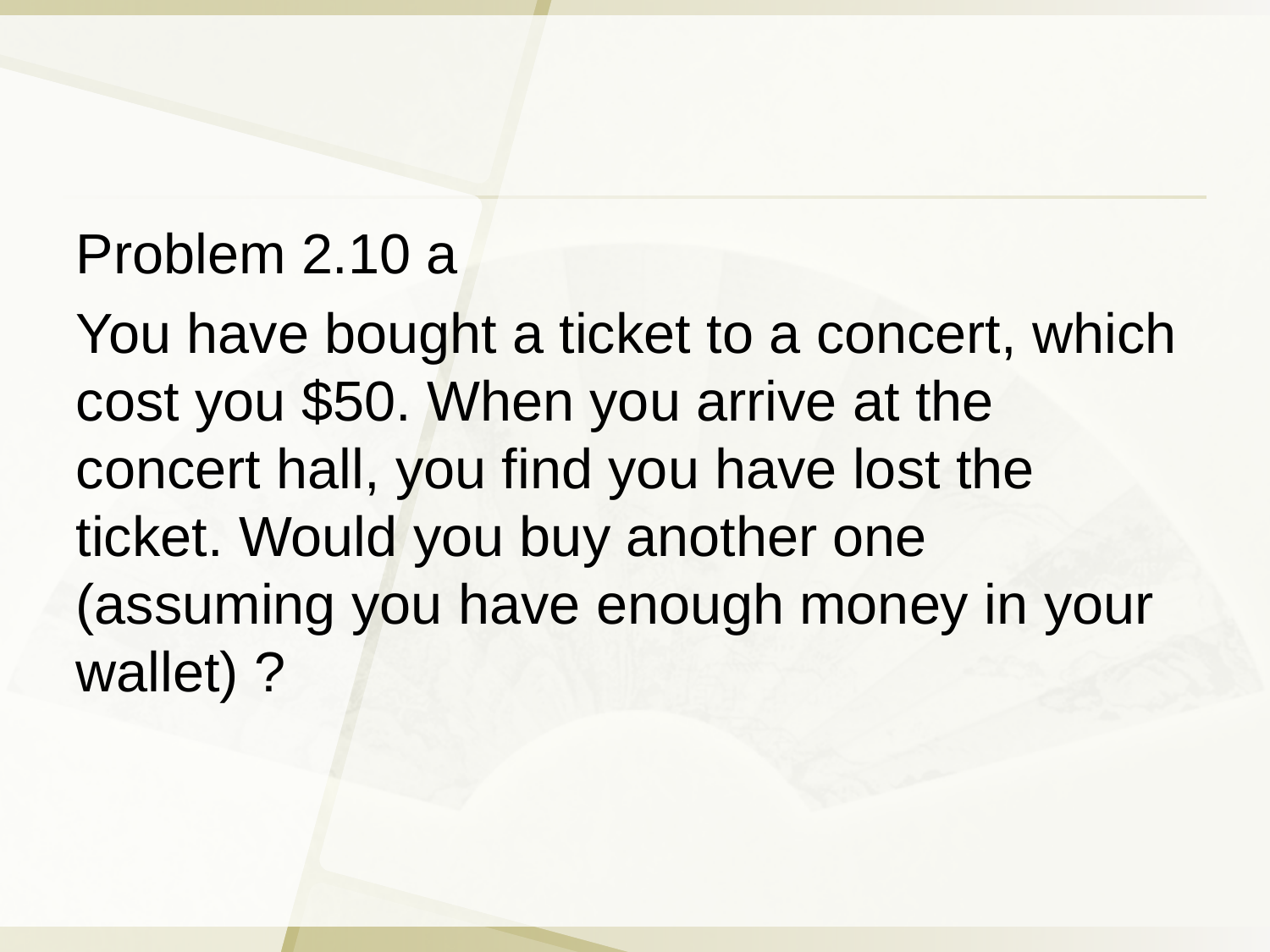

Problem 2.10 a
You have bought a ticket to a concert, which cost you $50. When you arrive at the concert hall, you find you have lost the ticket. Would you buy another one (assuming you have enough money in your wallet) ?